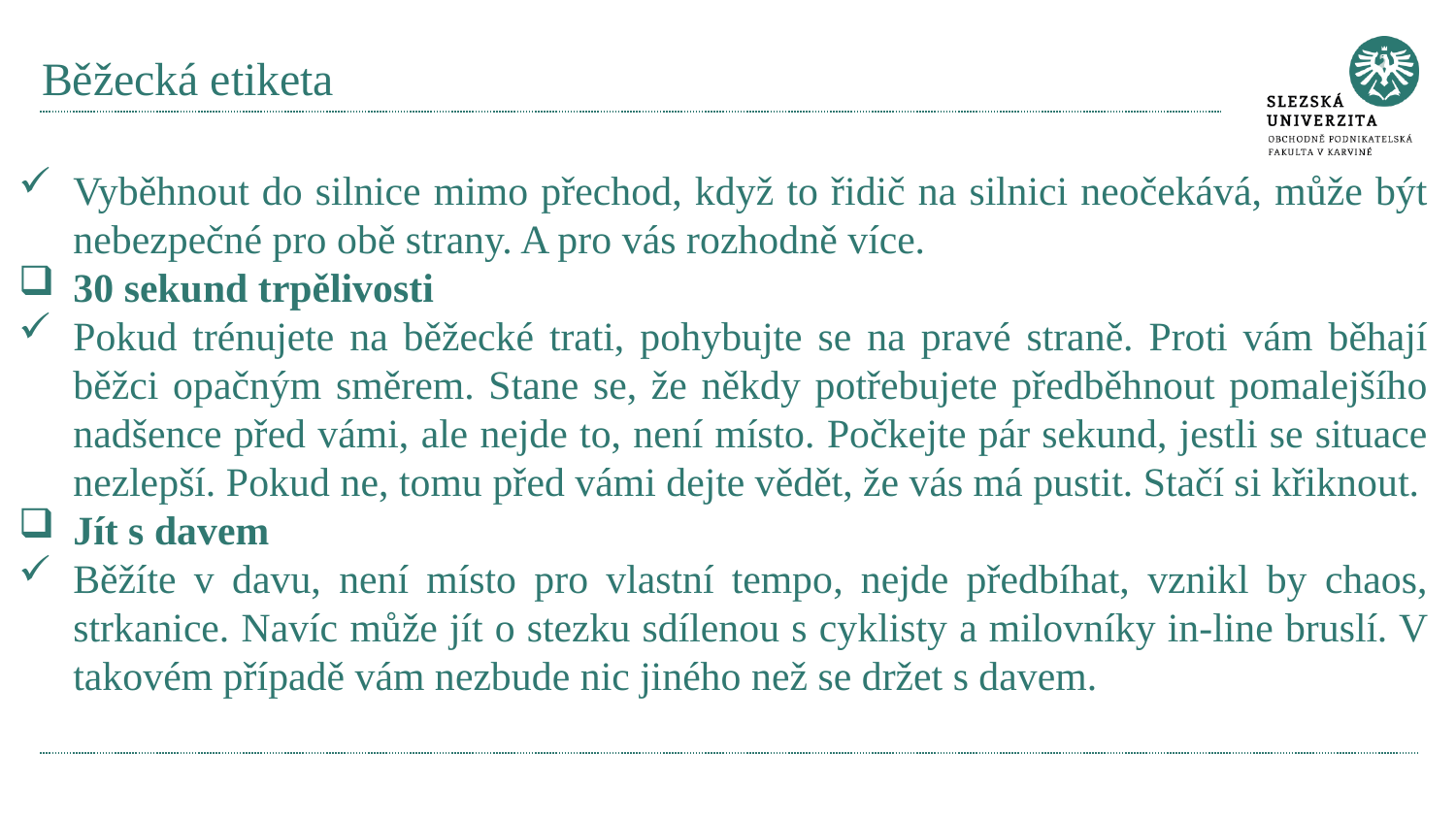

# Běžecká etiketa
Vyběhnout do silnice mimo přechod, když to řidič na silnici neočekává, může být nebezpečné pro obě strany. A pro vás rozhodně více.
30 sekund trpělivosti
Pokud trénujete na běžecké trati, pohybujte se na pravé straně. Proti vám běhají běžci opačným směrem. Stane se, že někdy potřebujete předběhnout pomalejšího nadšence před vámi, ale nejde to, není místo. Počkejte pár sekund, jestli se situace nezlepší. Pokud ne, tomu před vámi dejte vědět, že vás má pustit. Stačí si křiknout.
Jít s davem
Běžíte v davu, není místo pro vlastní tempo, nejde předbíhat, vznikl by chaos, strkanice. Navíc může jít o stezku sdílenou s cyklisty a milovníky in-line bruslí. V takovém případě vám nezbude nic jiného než se držet s davem.